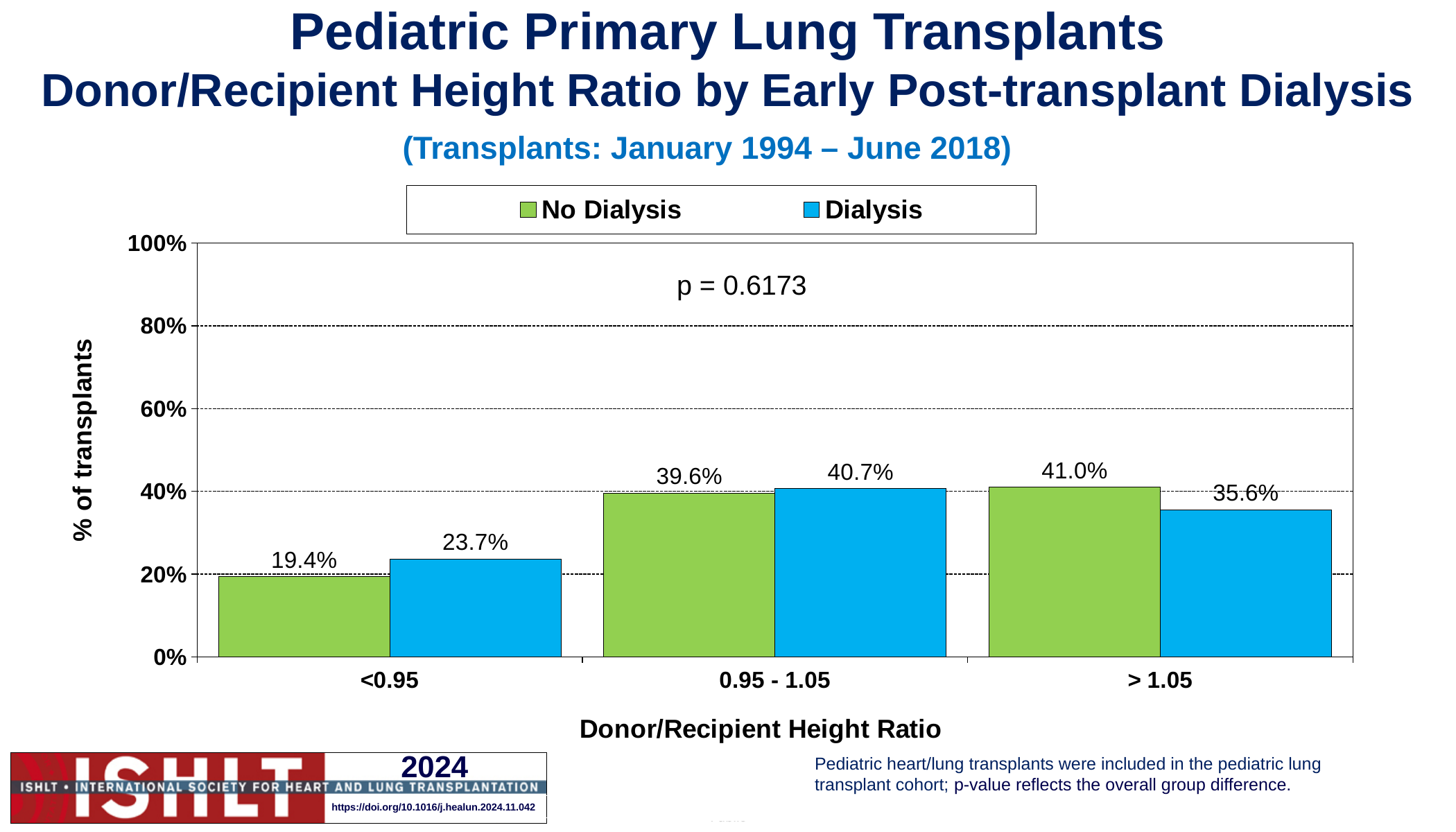

Pediatric Primary Lung Transplants
Donor/Recipient Height Ratio by Early Post-transplant Dialysis
(Transplants: January 1994 – June 2018)

### Chart

| Category | No Dialysis | Dialysis |
|---|---|---|
| <0.95 | 0.194 | 0.237 |
| 0.95 - 1.05 | 0.396 | 0.407 |
| > 1.05 | 0.41 | 0.356 |
Pediatric heart/lung transplants were included in the pediatric lung transplant cohort; p-value reflects the overall group difference.